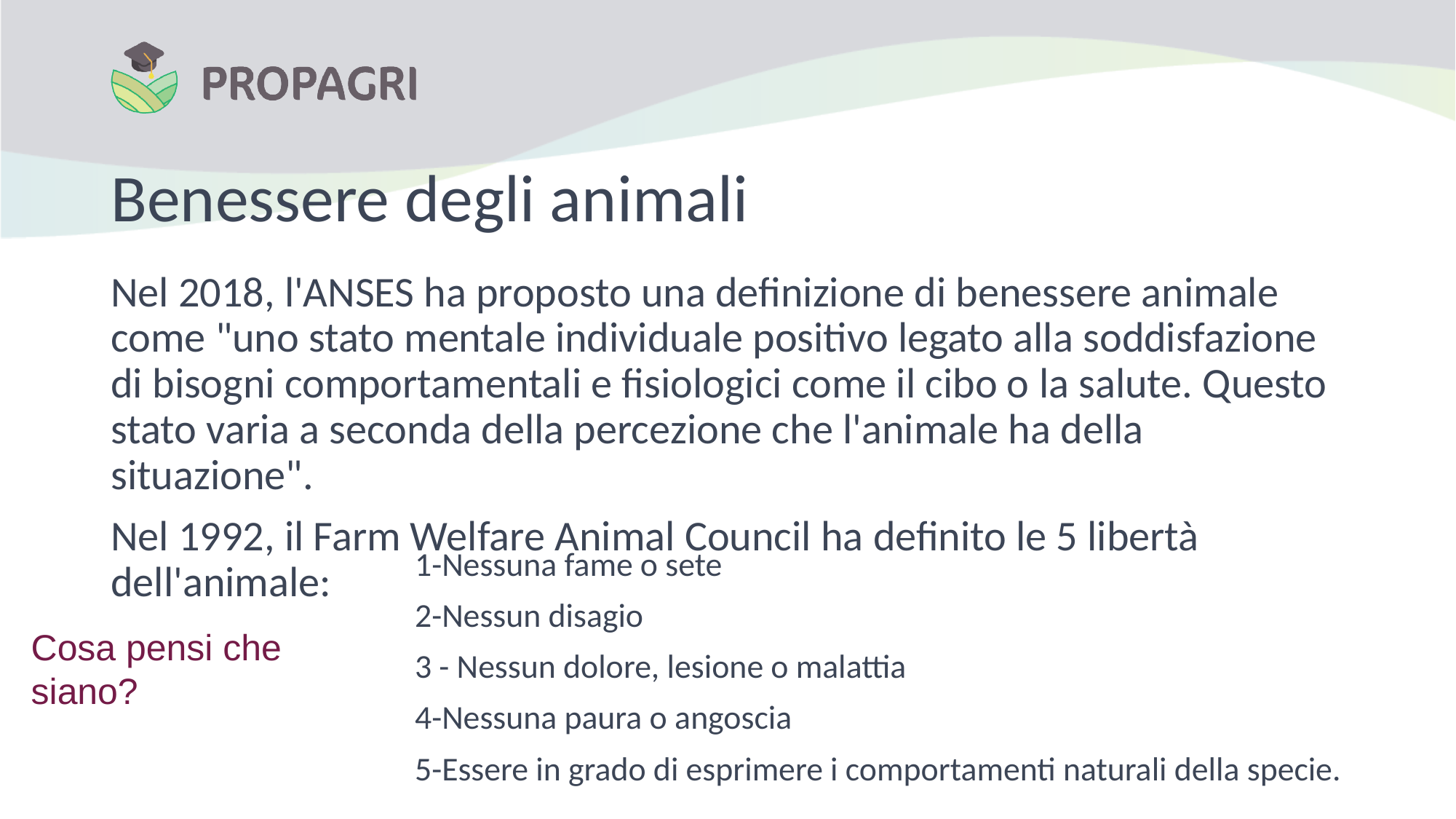

# Benessere degli animali
Nel 2018, l'ANSES ha proposto una definizione di benessere animale come "uno stato mentale individuale positivo legato alla soddisfazione di bisogni comportamentali e fisiologici come il cibo o la salute. Questo stato varia a seconda della percezione che l'animale ha della situazione".
Nel 1992, il Farm Welfare Animal Council ha definito le 5 libertà dell'animale:

1-Nessuna fame o sete
2-Nessun disagio
3 - Nessun dolore, lesione o malattia
4-Nessuna paura o angoscia
5-Essere in grado di esprimere i comportamenti naturali della specie.

Cosa pensi che siano?